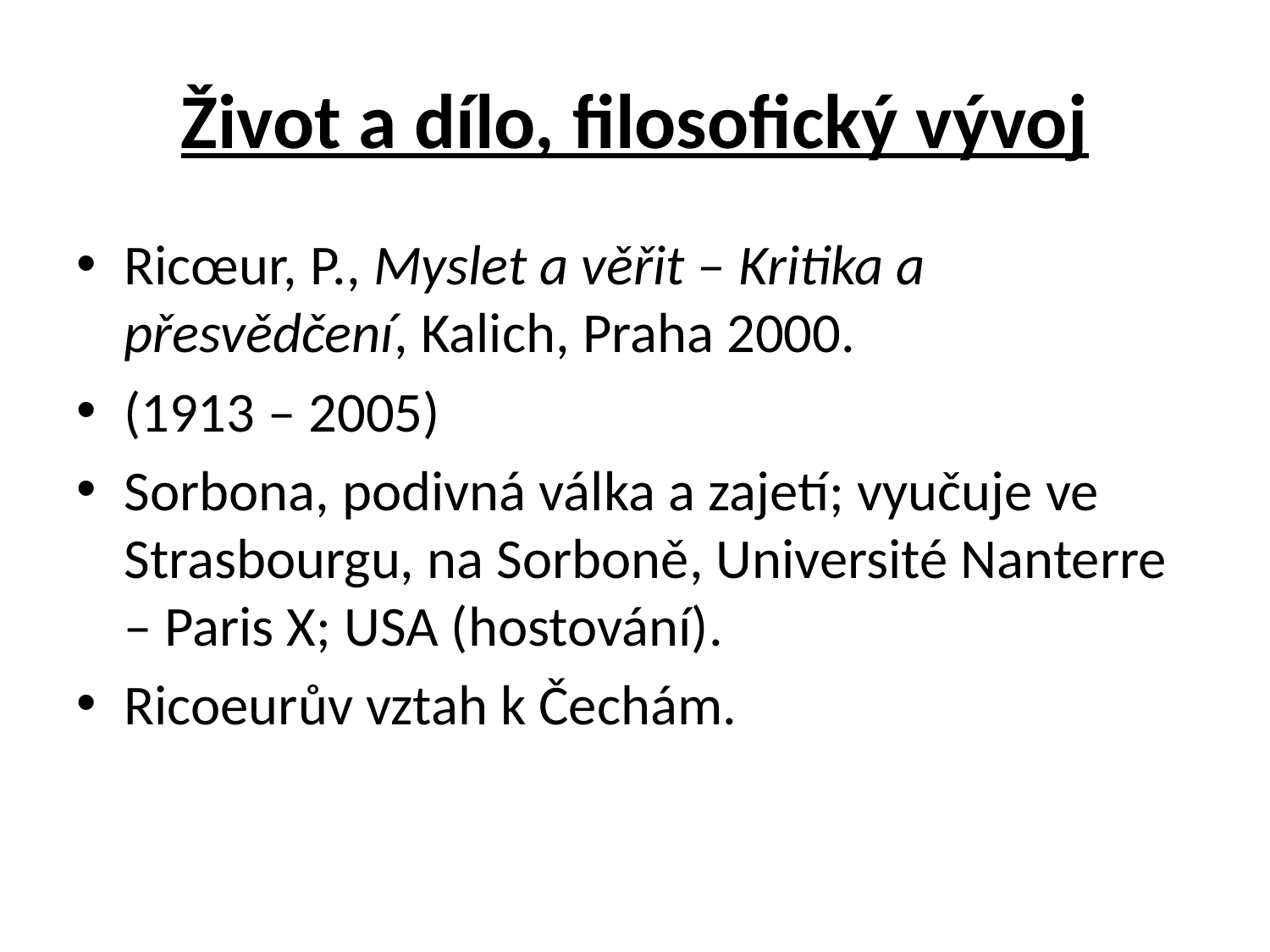

# Život a dílo, filosofický vývoj
Ricœur, P., Myslet a věřit – Kritika a přesvědčení, Kalich, Praha 2000.
(1913 – 2005)
Sorbona, podivná válka a zajetí; vyučuje ve Strasbourgu, na Sorboně, Université Nanterre – Paris X; USA (hostování).
Ricoeurův vztah k Čechám.